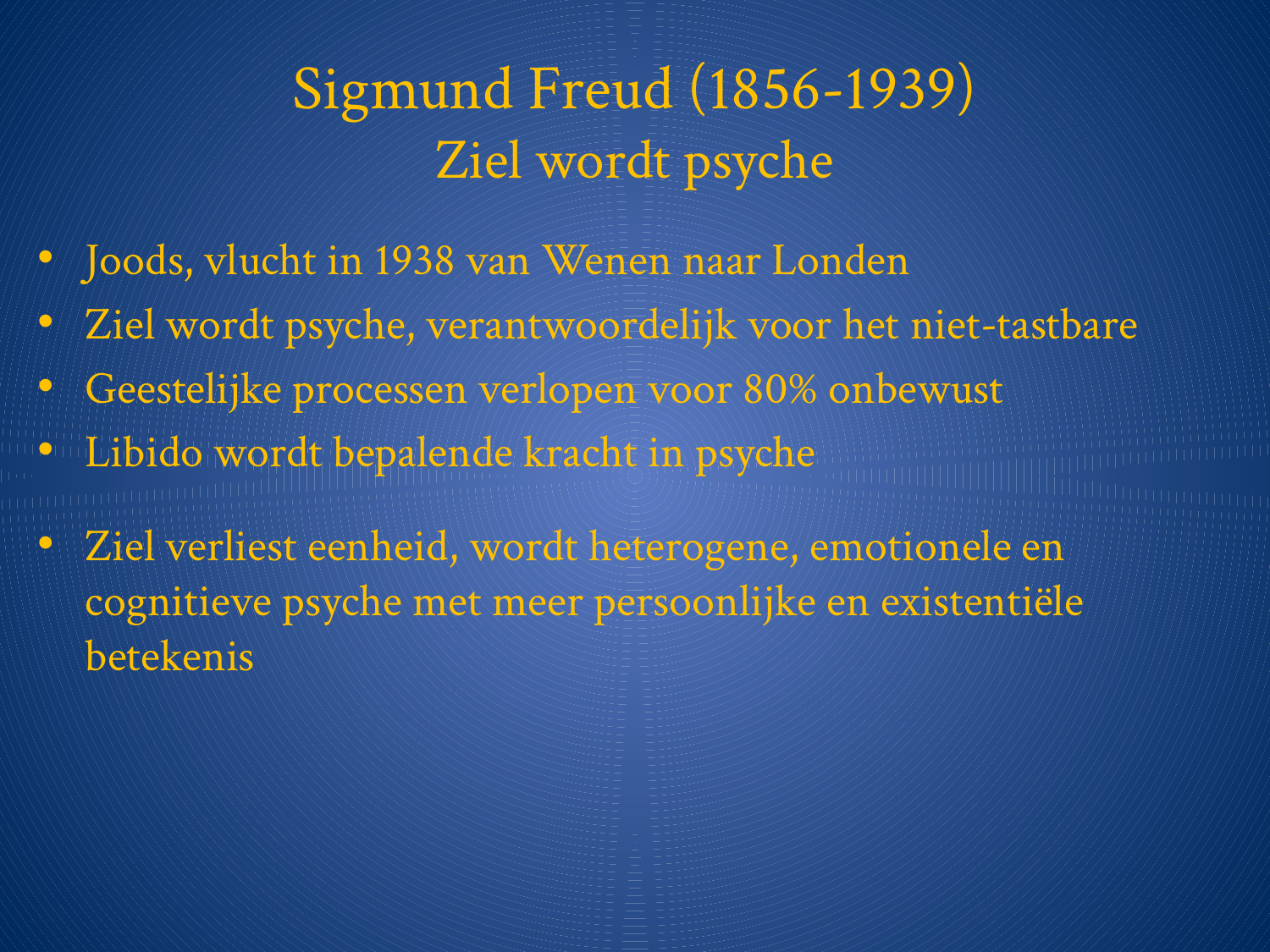

# Sigmund Freud (1856-1939) Ziel wordt psyche
Joods, vlucht in 1938 van Wenen naar Londen
Ziel wordt psyche, verantwoordelijk voor het niet-tastbare
Geestelijke processen verlopen voor 80% onbewust
Libido wordt bepalende kracht in psyche

Ziel verliest eenheid, wordt heterogene, emotionele en cognitieve psyche met meer persoonlijke en existentiële betekenis